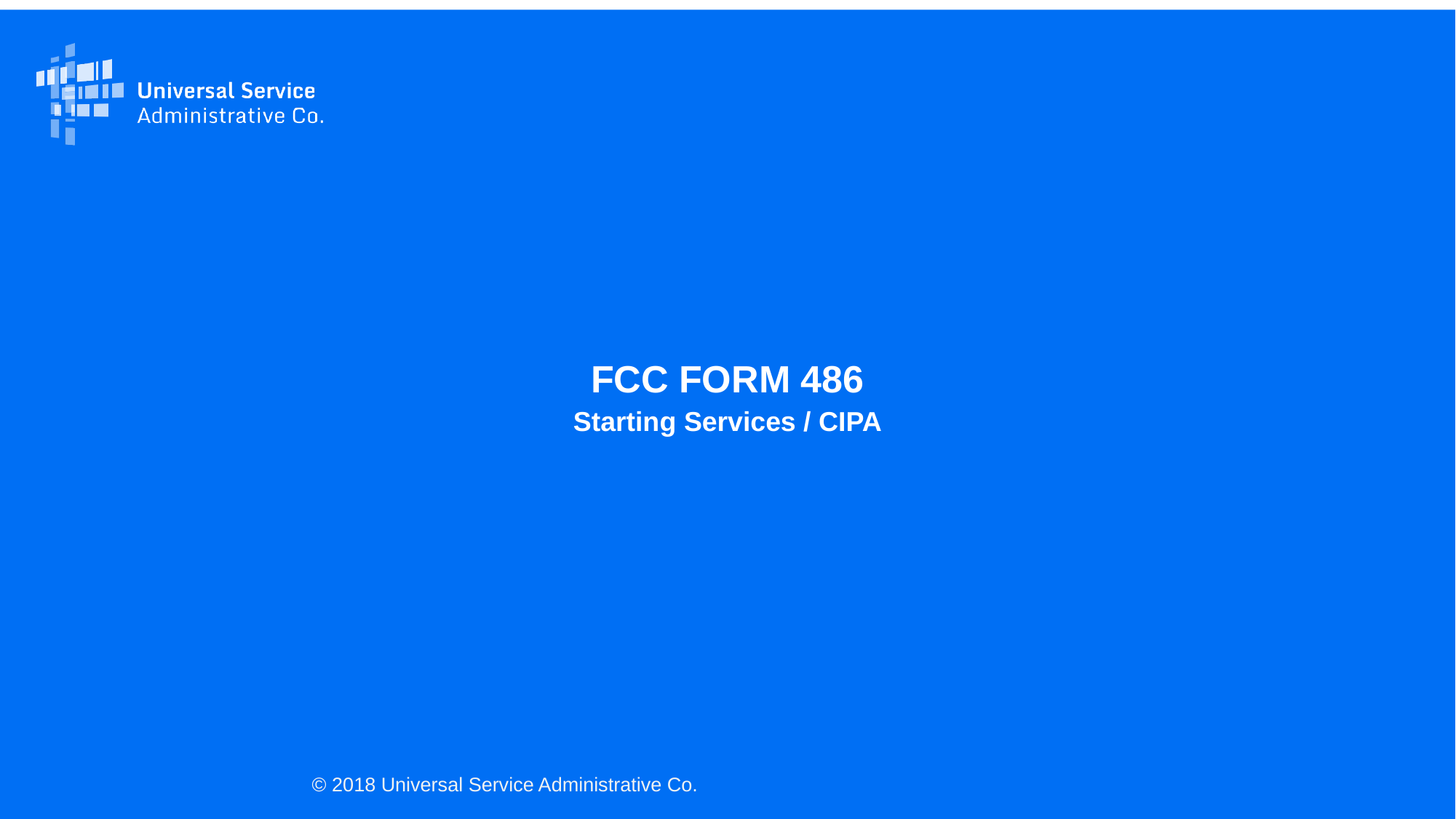

FCC FORM 486
Starting Services / CIPA
© 2018 Universal Service Administrative Co.